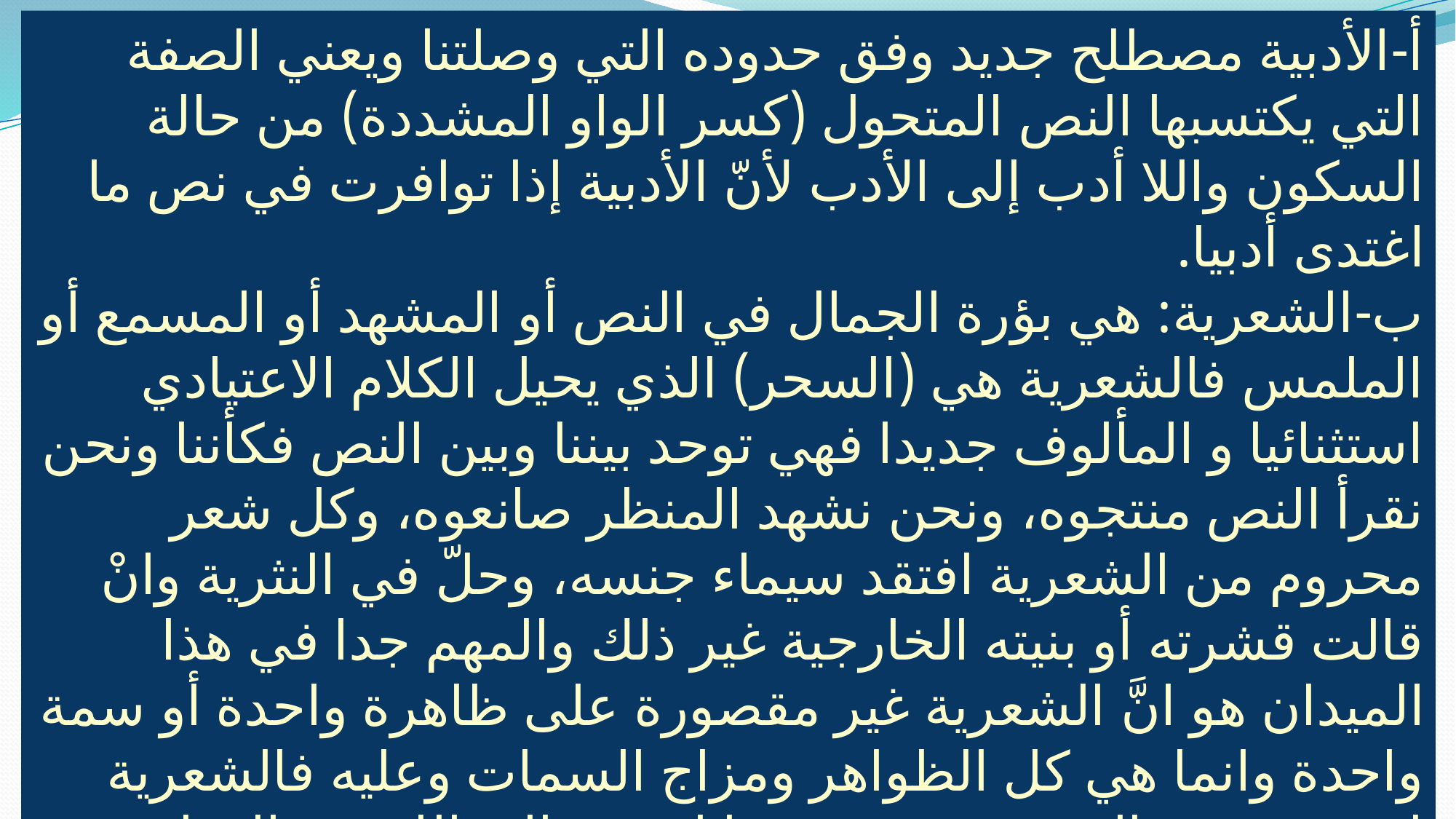

أ-الأدبية مصطلح جديد وفق حدوده التي وصلتنا ويعني الصفة التي يكتسبها النص المتحول (كسر الواو المشددة) من حالة السكون واللا أدب إلى الأدب لأنّ الأدبية إذا توافرت في نص ما اغتدى أدبيا.
ب-الشعرية: هي بؤرة الجمال في النص أو المشهد أو المسمع أو الملمس فالشعرية هي (السحر) الذي يحيل الكلام الاعتيادي استثنائيا و المألوف جديدا فهي توحد بيننا وبين النص فكأننا ونحن نقرأ النص منتجوه، ونحن نشهد المنظر صانعوه، وكل شعر محروم من الشعرية افتقد سيماء جنسه، وحلّ في النثرية وانْ قالت قشرته أو بنيته الخارجية غير ذلك والمهم جدا في هذا الميدان هو انَّ الشعرية غير مقصورة على ظاهرة واحدة أو سمة واحدة وانما هي كل الظواهر ومزاج السمات وعليه فالشعرية ليست قرينة الشعر حسب فربما امتدت الى اللوحة والقطعة الموسيقية وعروض الازياء والعمارة ونبرة الصوت وملامح الوجه وحركة اليد، انها بؤرة الجمال في الموضوع رب شعر بلا شعرية مثل ألفية ابن مالك أو أي قصيدة حذقت النظم ولم تحذق الجمال ورب شعرية بلا شعر مثل اللوحة الجميلة  والموسيقى العذبة والعمارة المدهشة.